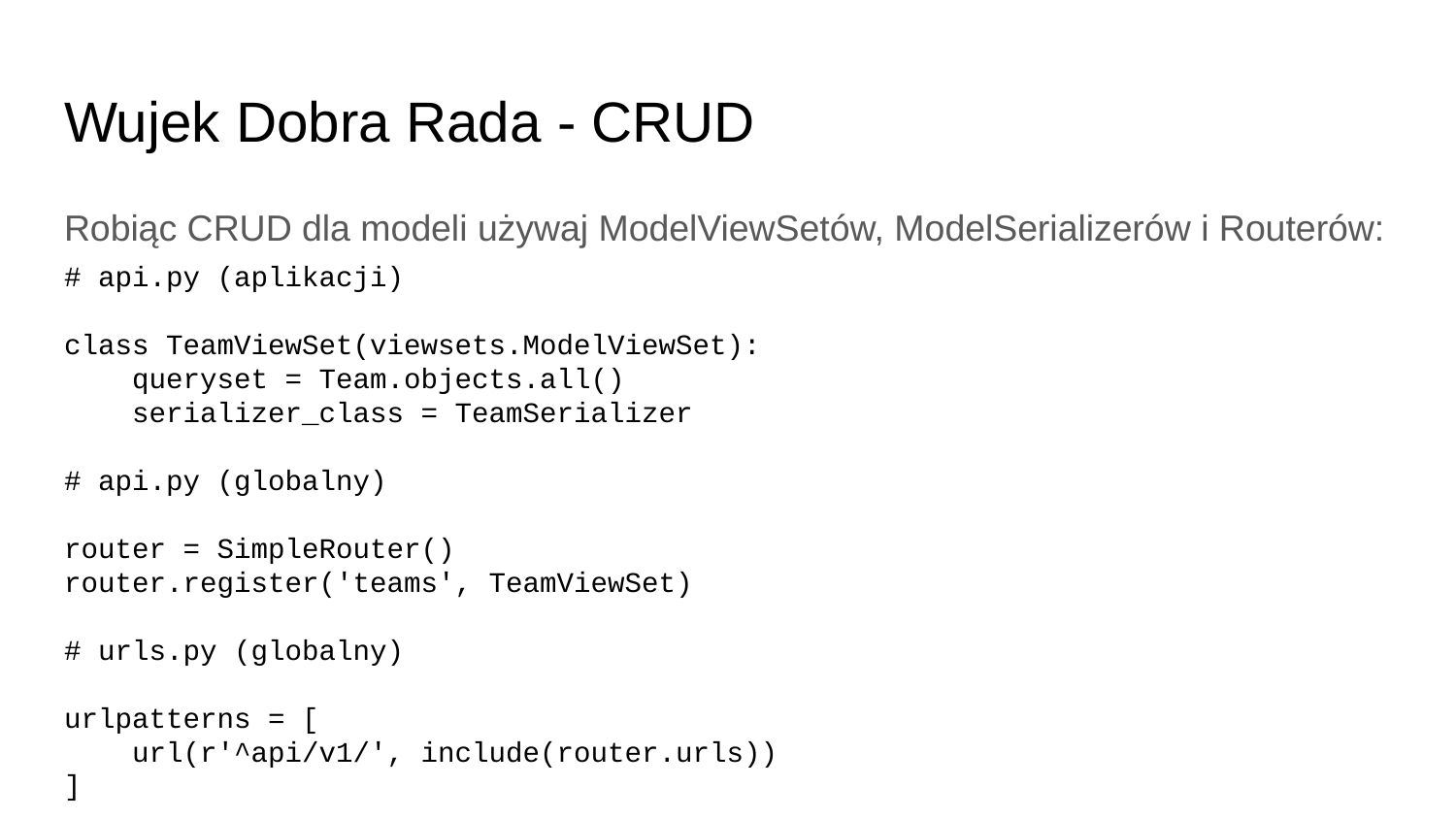

# Wujek Dobra Rada - CRUD
Robiąc CRUD dla modeli używaj ModelViewSetów, ModelSerializerów i Routerów:
# api.py (aplikacji)

class TeamViewSet(viewsets.ModelViewSet):
    queryset = Team.objects.all()
    serializer_class = TeamSerializer
# api.py (globalny)

router = SimpleRouter()
router.register('teams', TeamViewSet)

# urls.py (globalny)

urlpatterns = [
    url(r'^api/v1/', include(router.urls))
]